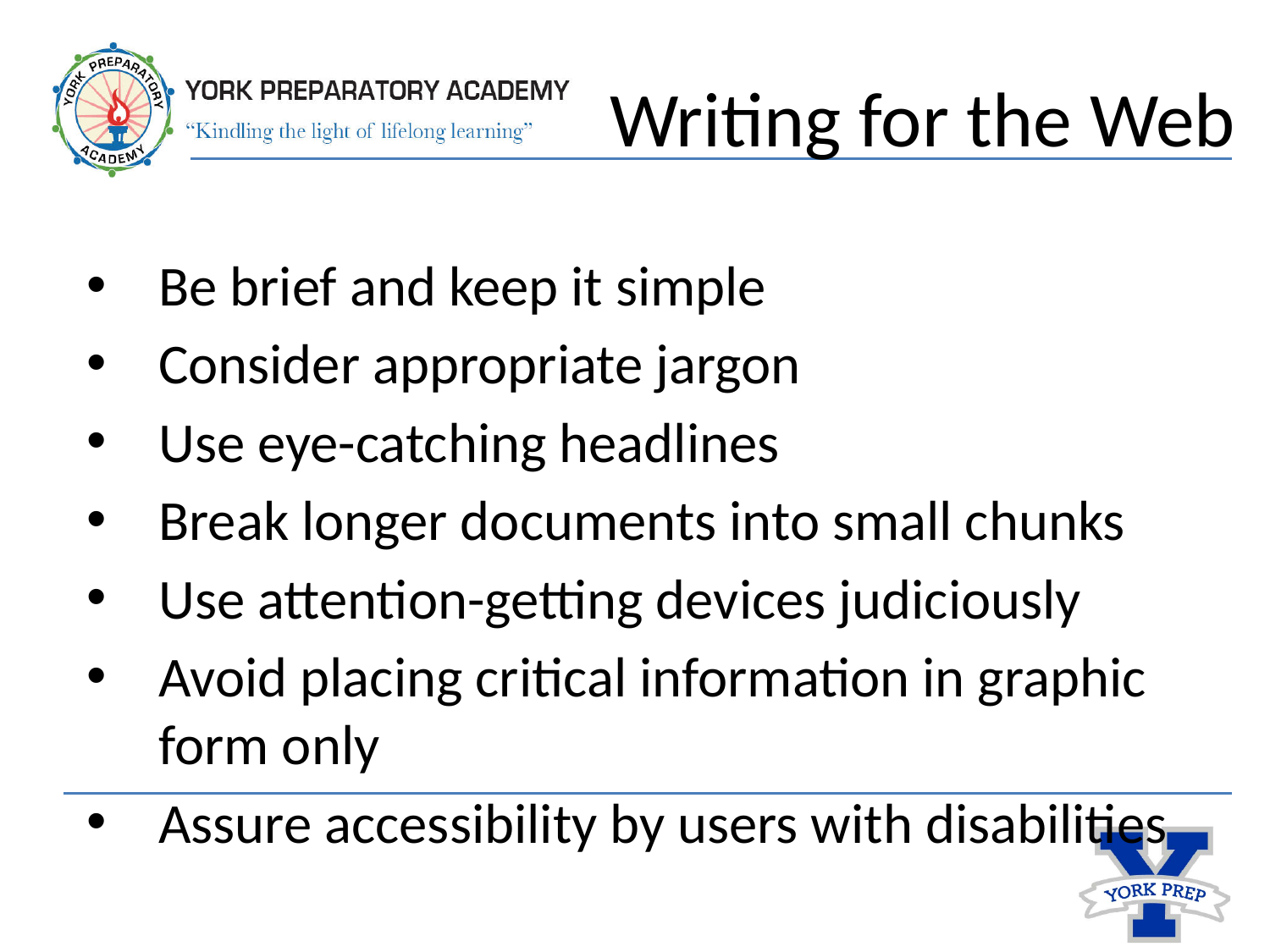

# Writing for the Web
Be brief and keep it simple
Consider appropriate jargon
Use eye-catching headlines
Break longer documents into small chunks
Use attention-getting devices judiciously
Avoid placing critical information in graphic form only
Assure accessibility by users with disabilities